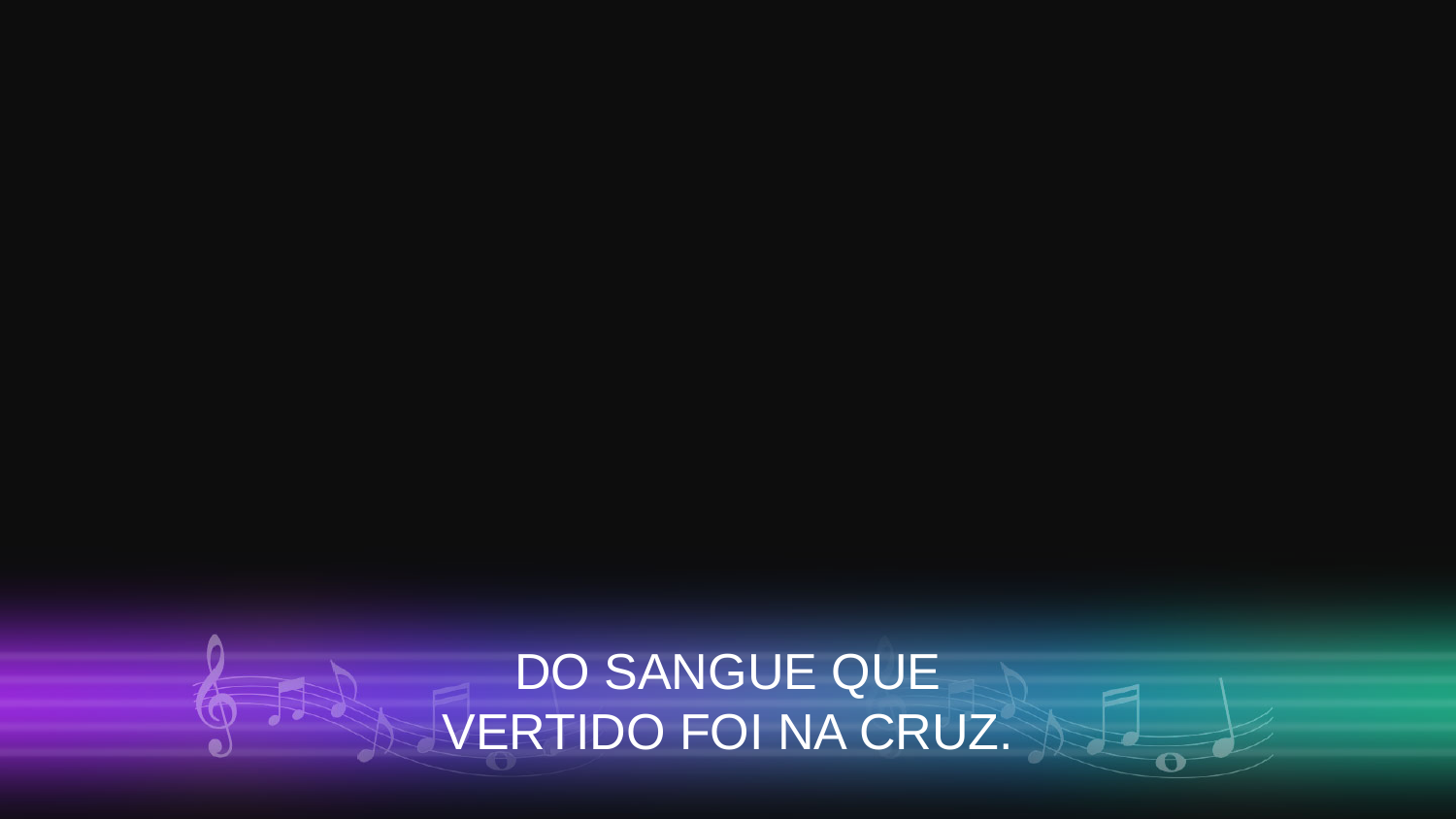

DO SANGUE QUE
VERTIDO FOI NA CRUZ.